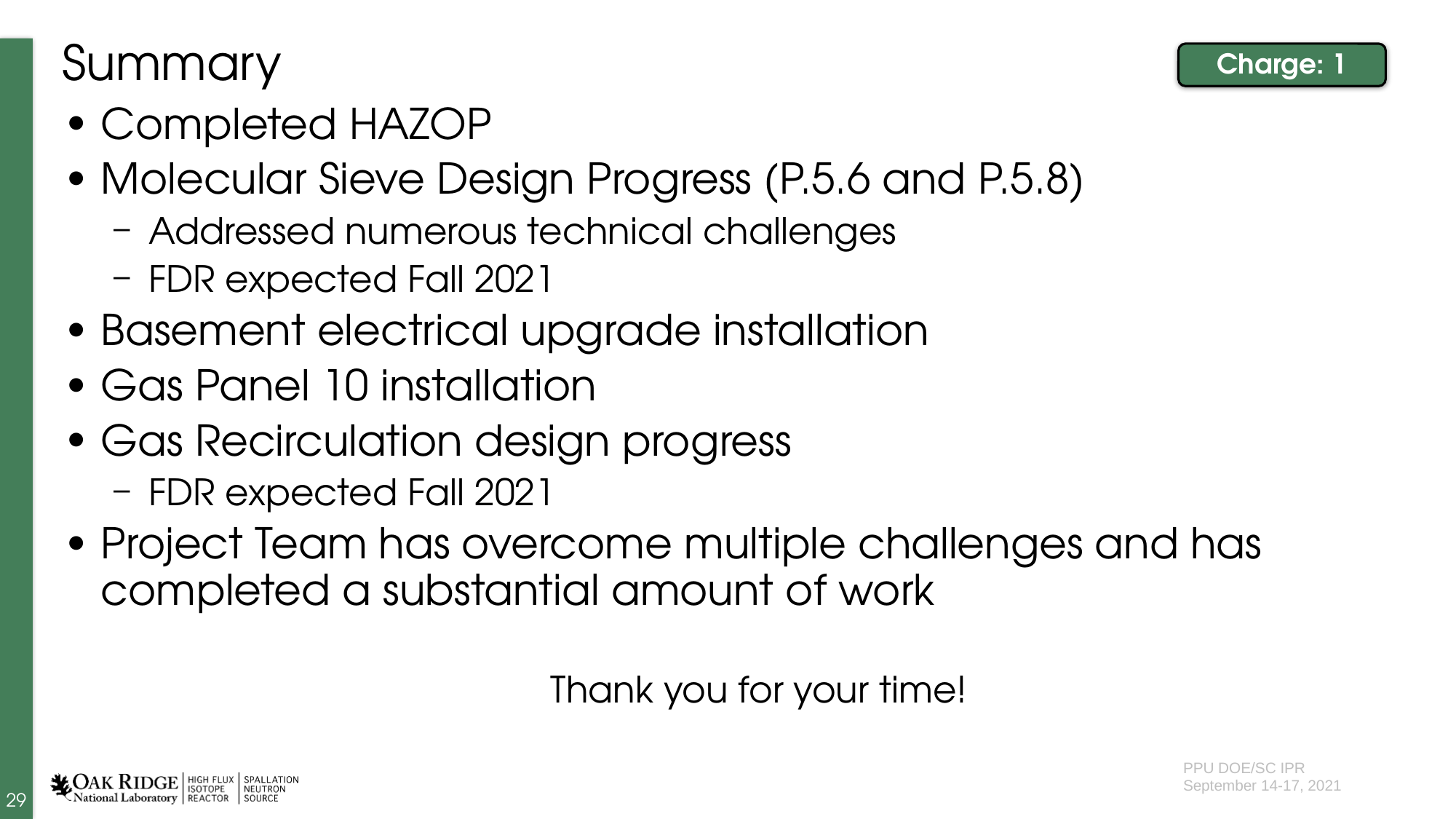

# Summary
Charge: 1
Completed HAZOP
Molecular Sieve Design Progress (P.5.6 and P.5.8)
Addressed numerous technical challenges
FDR expected Fall 2021
Basement electrical upgrade installation
Gas Panel 10 installation
Gas Recirculation design progress
FDR expected Fall 2021
Project Team has overcome multiple challenges and has completed a substantial amount of work

				Thank you for your time!